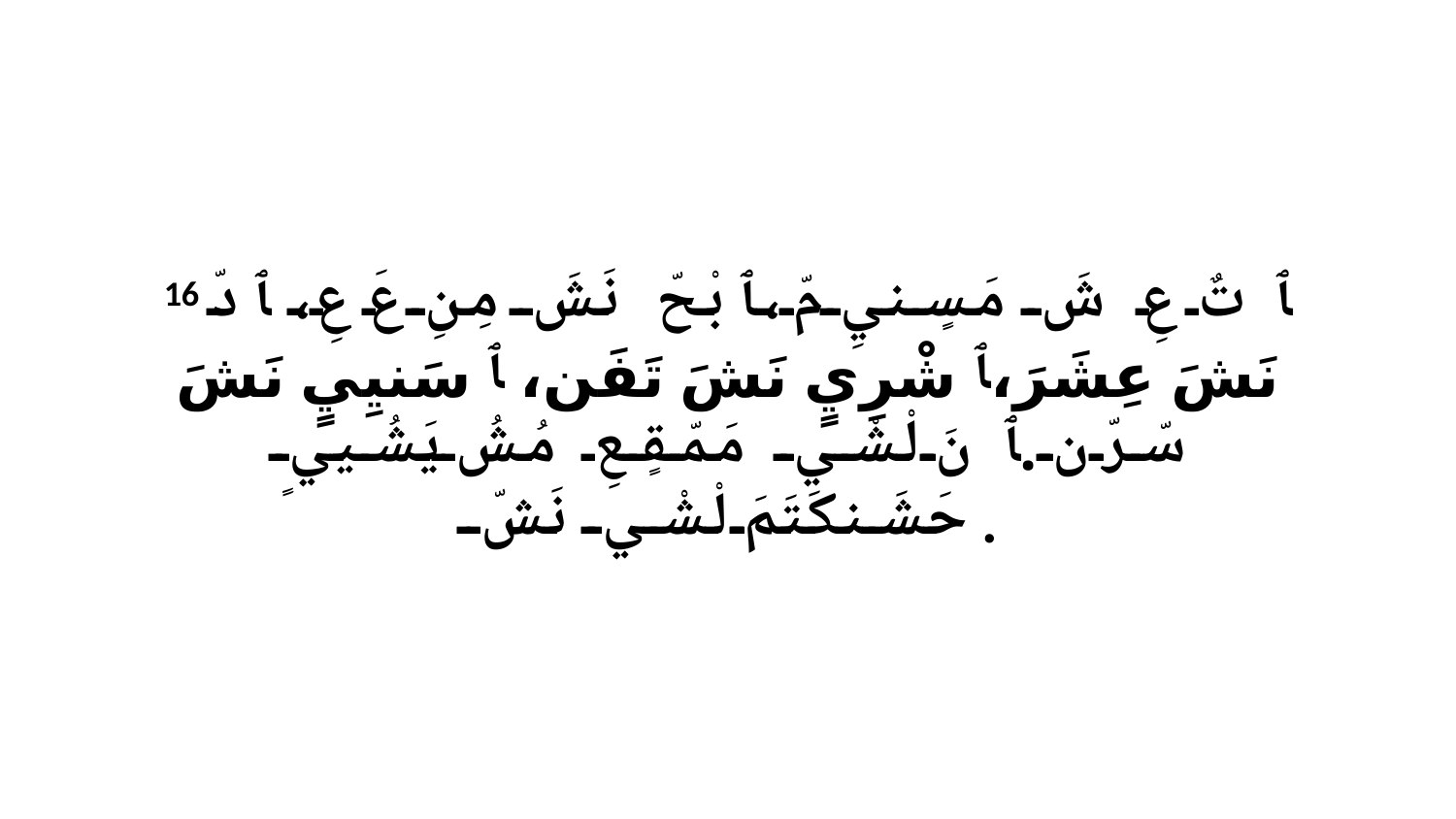

16 ﭑ تٌ عِ شَ مَسٍنيِ مّ،ﭑ بْحّ نَشَ مِنِ عَ عِ، ﭑ دّ نَشَ عِشَرَ،ﭑ شْرِيٍ نَشَ تَفَن، ﭑ سَنيِيٍ نَشَ سّرّن.ﭑ نَ لْشْي مَمّقٍعِ مُشُ يَشُييٍ حَشَنكَتَمَ لْشْي نَشّ.